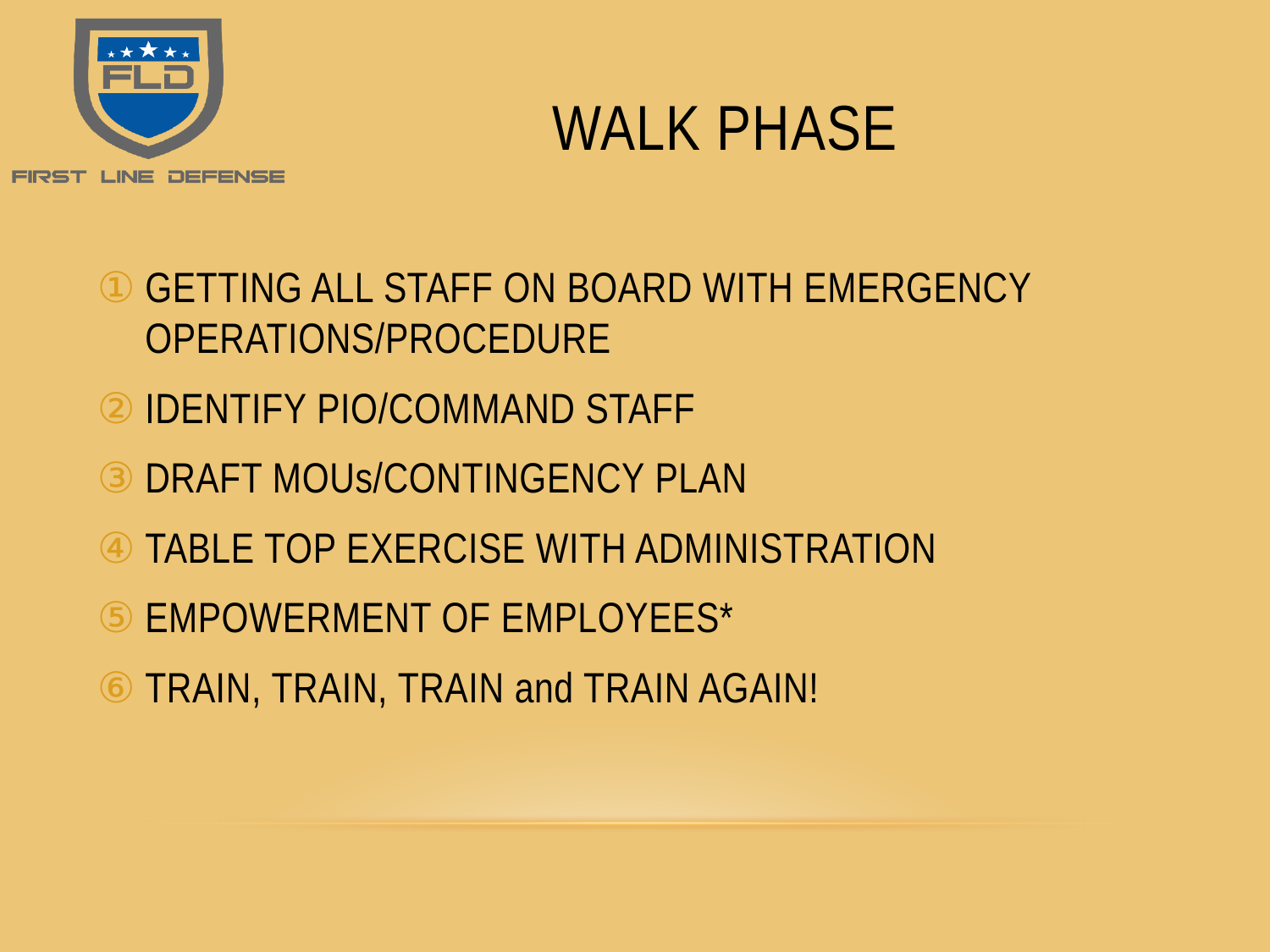

# WALK PHASE
GETTING ALL STAFF ON BOARD WITH EMERGENCY OPERATIONS/PROCEDURE
IDENTIFY PIO/COMMAND STAFF
DRAFT MOUs/CONTINGENCY PLAN
TABLE TOP EXERCISE WITH ADMINISTRATION
EMPOWERMENT OF EMPLOYEES*
TRAIN, TRAIN, TRAIN and TRAIN AGAIN!